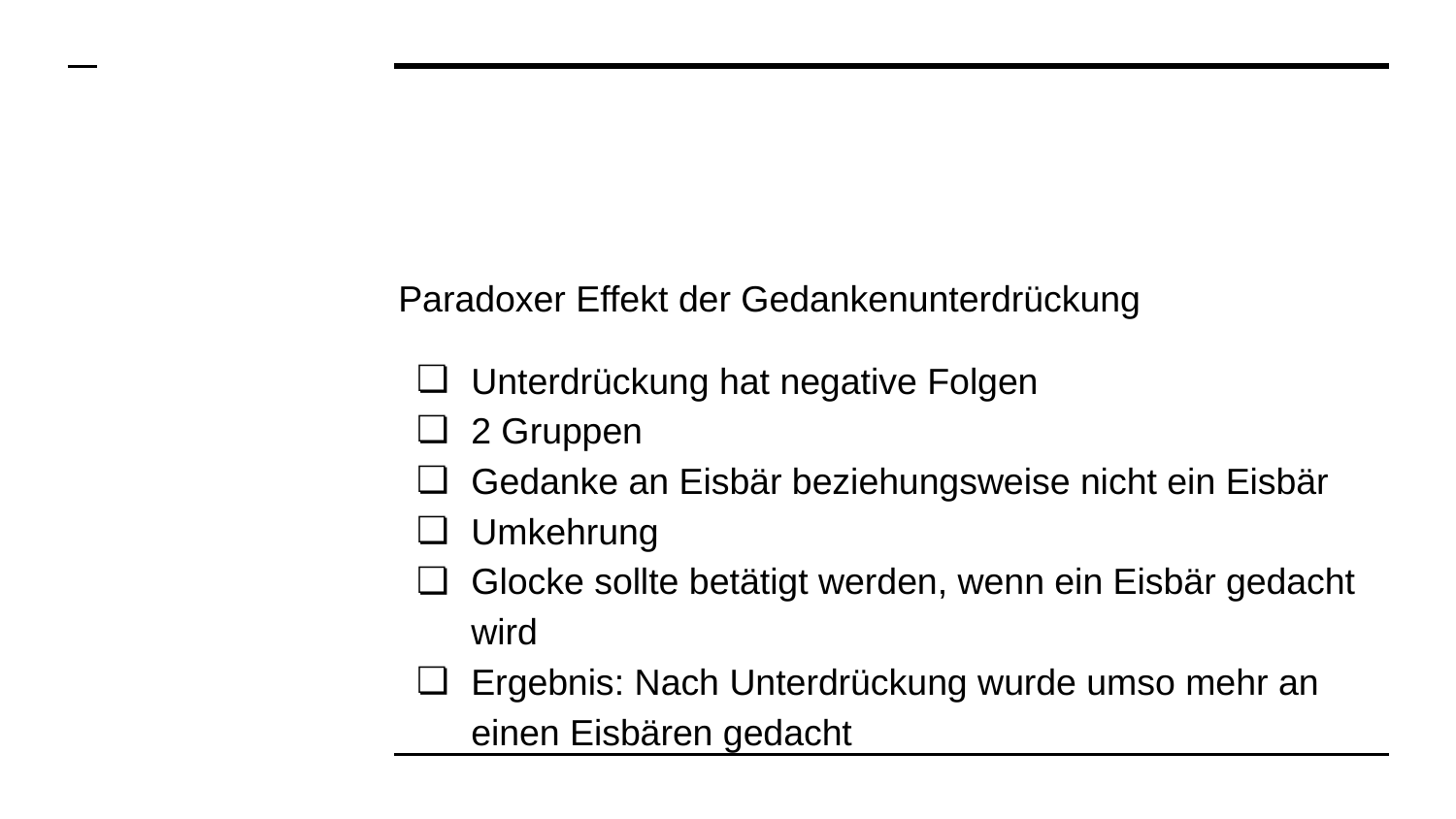

#
Paradoxer Effekt der Gedankenunterdrückung
Unterdrückung hat negative Folgen
2 Gruppen
Gedanke an Eisbär beziehungsweise nicht ein Eisbär
Umkehrung
Glocke sollte betätigt werden, wenn ein Eisbär gedacht wird
Ergebnis: Nach Unterdrückung wurde umso mehr an einen Eisbären gedacht